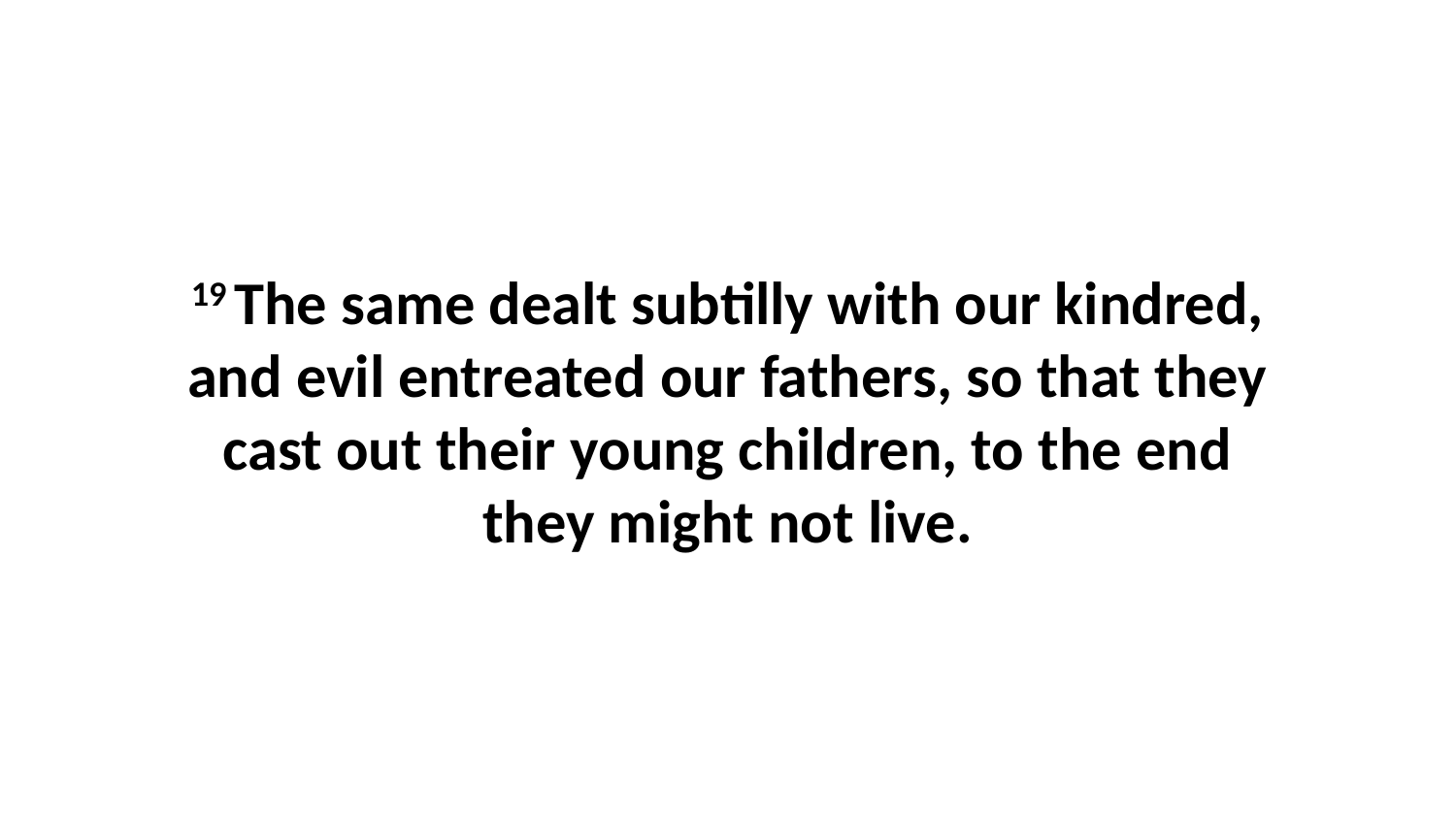

19 The same dealt subtilly with our kindred, and evil entreated our fathers, so that they cast out their young children, to the end they might not live.